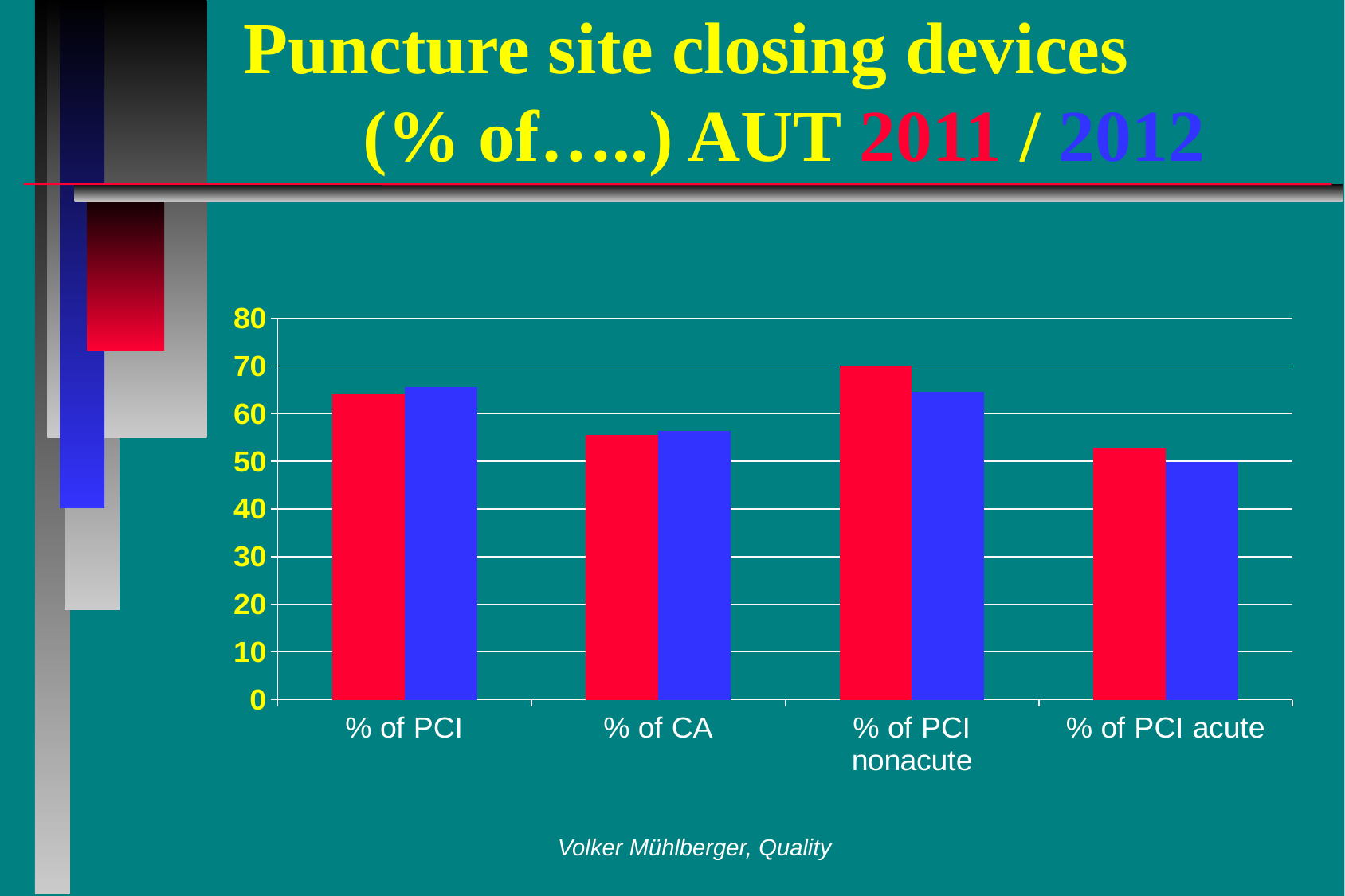

# Puncture site closing devices  			(% of…..) AUT 2011 / 2012

### Chart

| Category | 2011 | 2012 |
|---|---|---|
| % of PCI | 64.1 | 65.6 |
| % of CA | 55.5 | 56.3 |
| % of PCI nonacute | 70.0 | 64.6 |
| % of PCI acute | 52.7 | 49.9 |
Volker Mühlberger, Quality